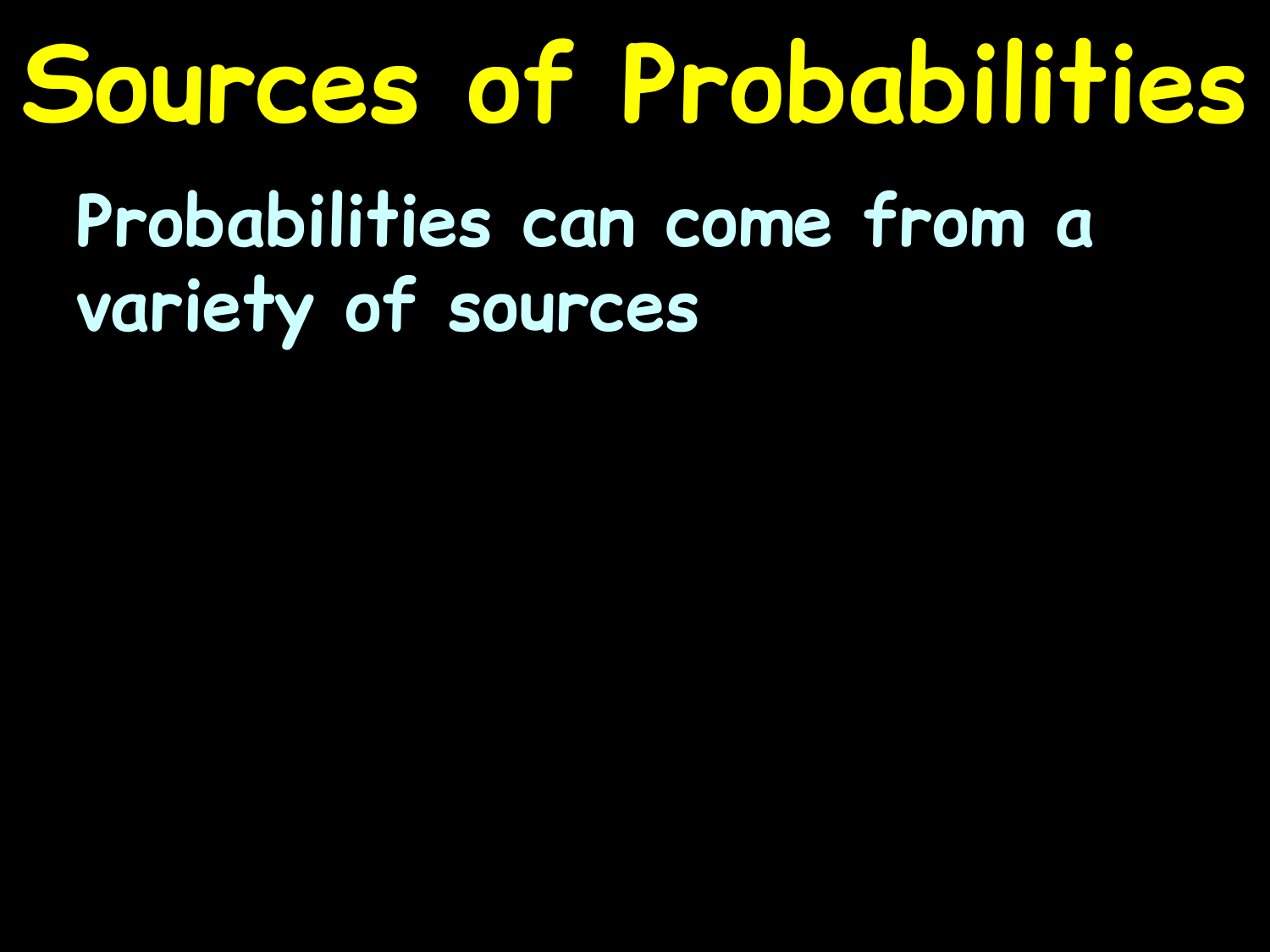

# Sources of Probabilities
Probabilities can come from a variety of sources